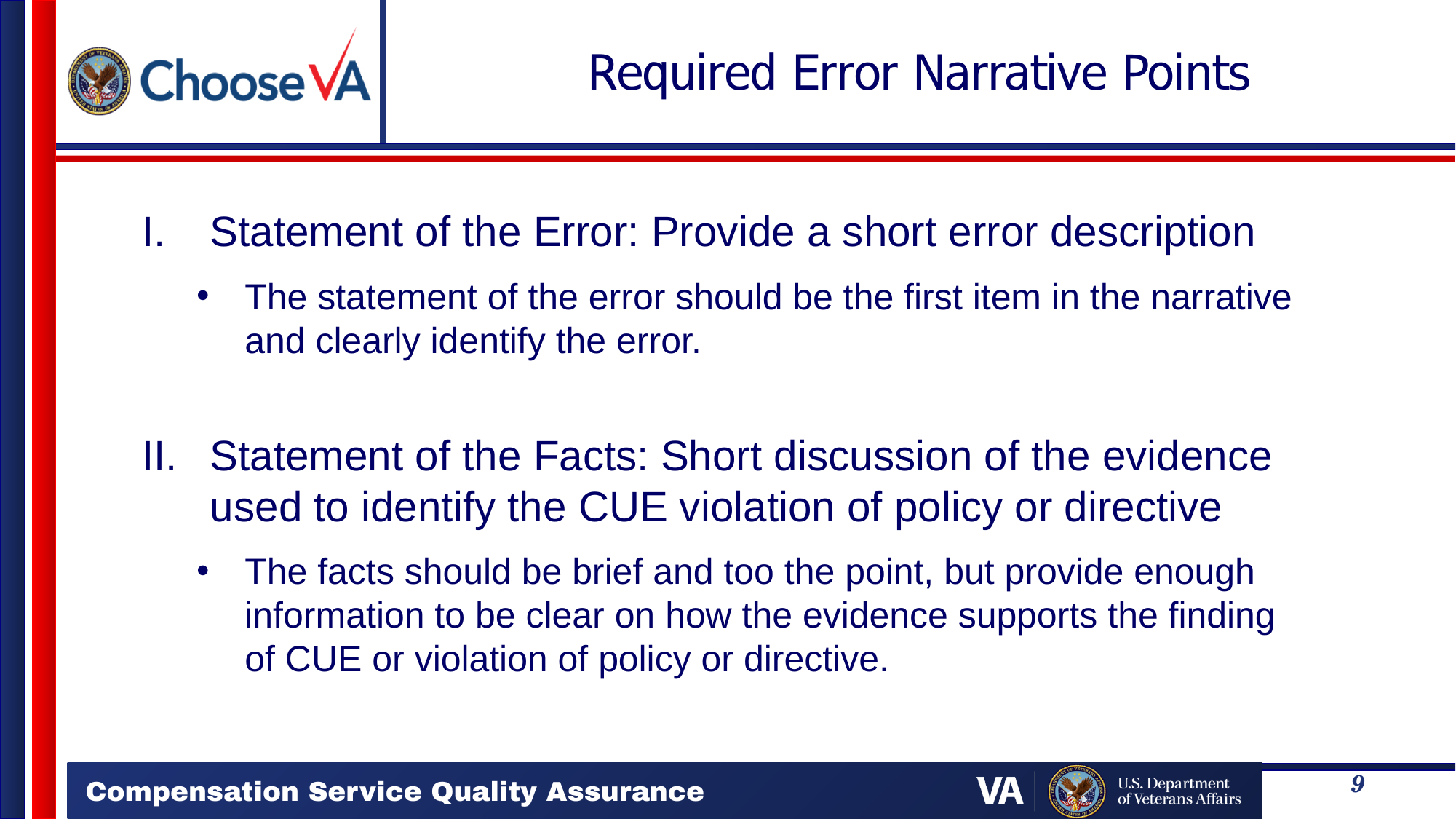

# Required Error Narrative Points
Statement of the Error: Provide a short error description

The statement of the error should be the first item in the narrative and clearly identify the error.

Statement of the Facts: Short discussion of the evidence used to identify the CUE violation of policy or directive

The facts should be brief and too the point, but provide enough information to be clear on how the evidence supports the finding of CUE or violation of policy or directive.
9